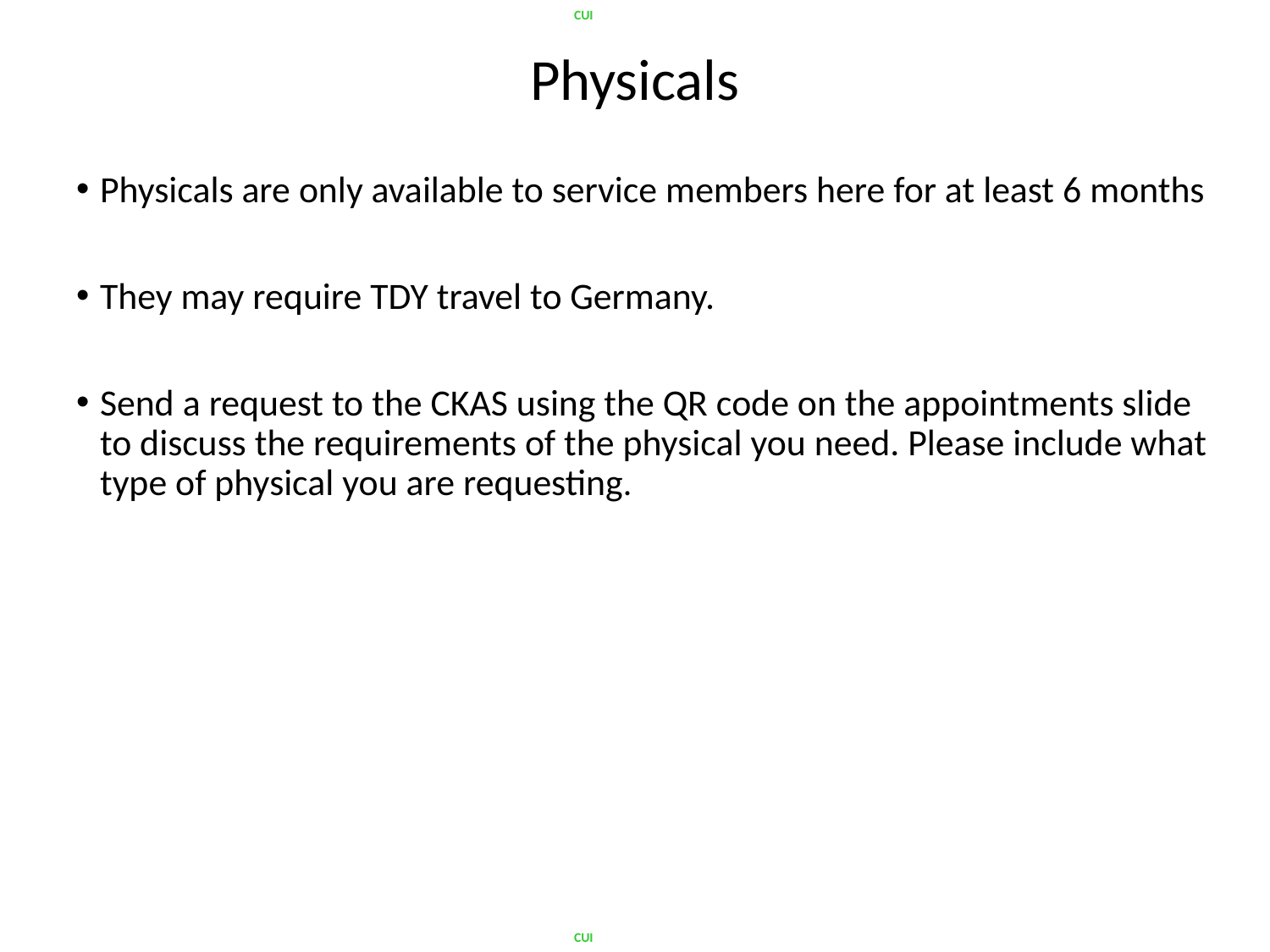

# Physicals
Physicals are only available to service members here for at least 6 months

They may require TDY travel to Germany.

Send a request to the CKAS using the QR code on the appointments slide to discuss the requirements of the physical you need. Please include what type of physical you are requesting.